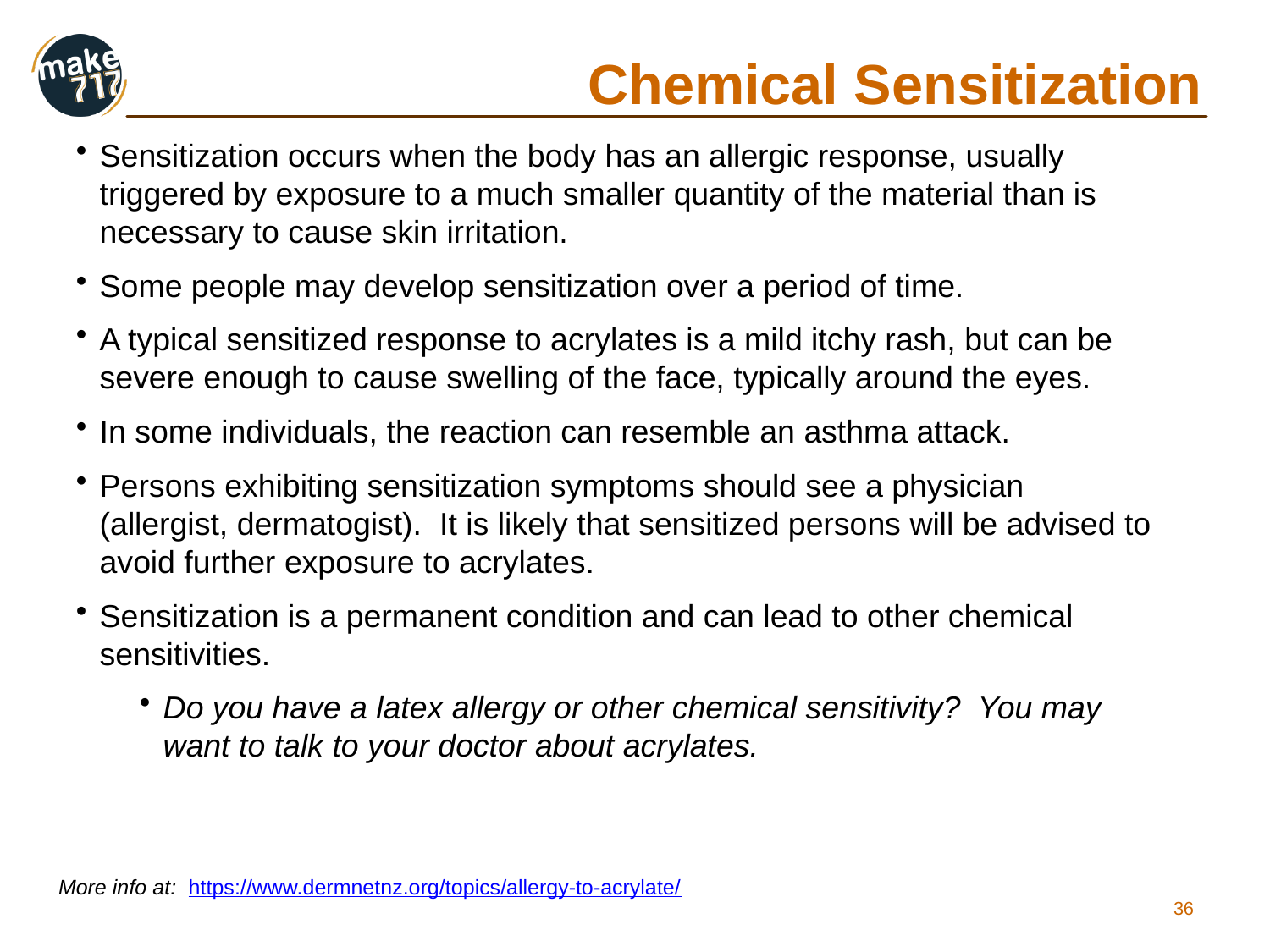

Chemical Sensitization
Sensitization occurs when the body has an allergic response, usually triggered by exposure to a much smaller quantity of the material than is necessary to cause skin irritation.
Some people may develop sensitization over a period of time.
A typical sensitized response to acrylates is a mild itchy rash, but can be severe enough to cause swelling of the face, typically around the eyes.
In some individuals, the reaction can resemble an asthma attack.
Persons exhibiting sensitization symptoms should see a physician (allergist, dermatogist).  It is likely that sensitized persons will be advised to avoid further exposure to acrylates.
Sensitization is a permanent condition and can lead to other chemical sensitivities.
Do you have a latex allergy or other chemical sensitivity?  You may want to talk to your doctor about acrylates.
More info at:  https://www.dermnetnz.org/topics/allergy-to-acrylate/

36